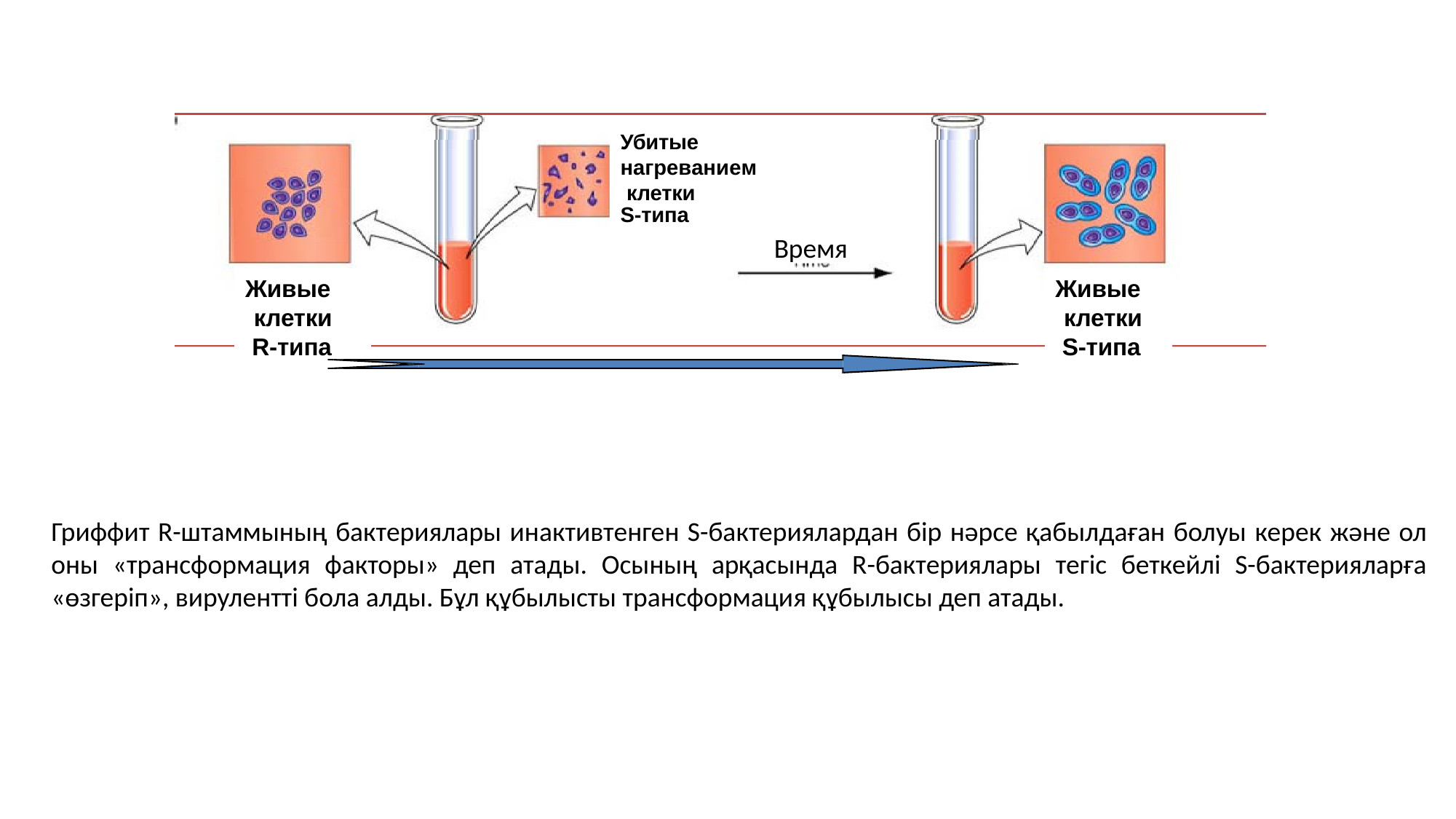

Убитые
нагреванием  клетки
S-типа

Время

Живые  клетки  R-типа
Живые  клетки  S-типа
Живые
клетки
R-типа

Гриффит R-штаммының бактериялары инактивтенген S-бактериялардан бір нәрсе қабылдаған болуы керек және ол оны «трансформация факторы» деп атады. Осының арқасында R-бактериялары тегіс беткейлі S-бактерияларға «өзгеріп», вирулентті бола алды. Бұл құбылысты трансформация құбылысы деп атады.